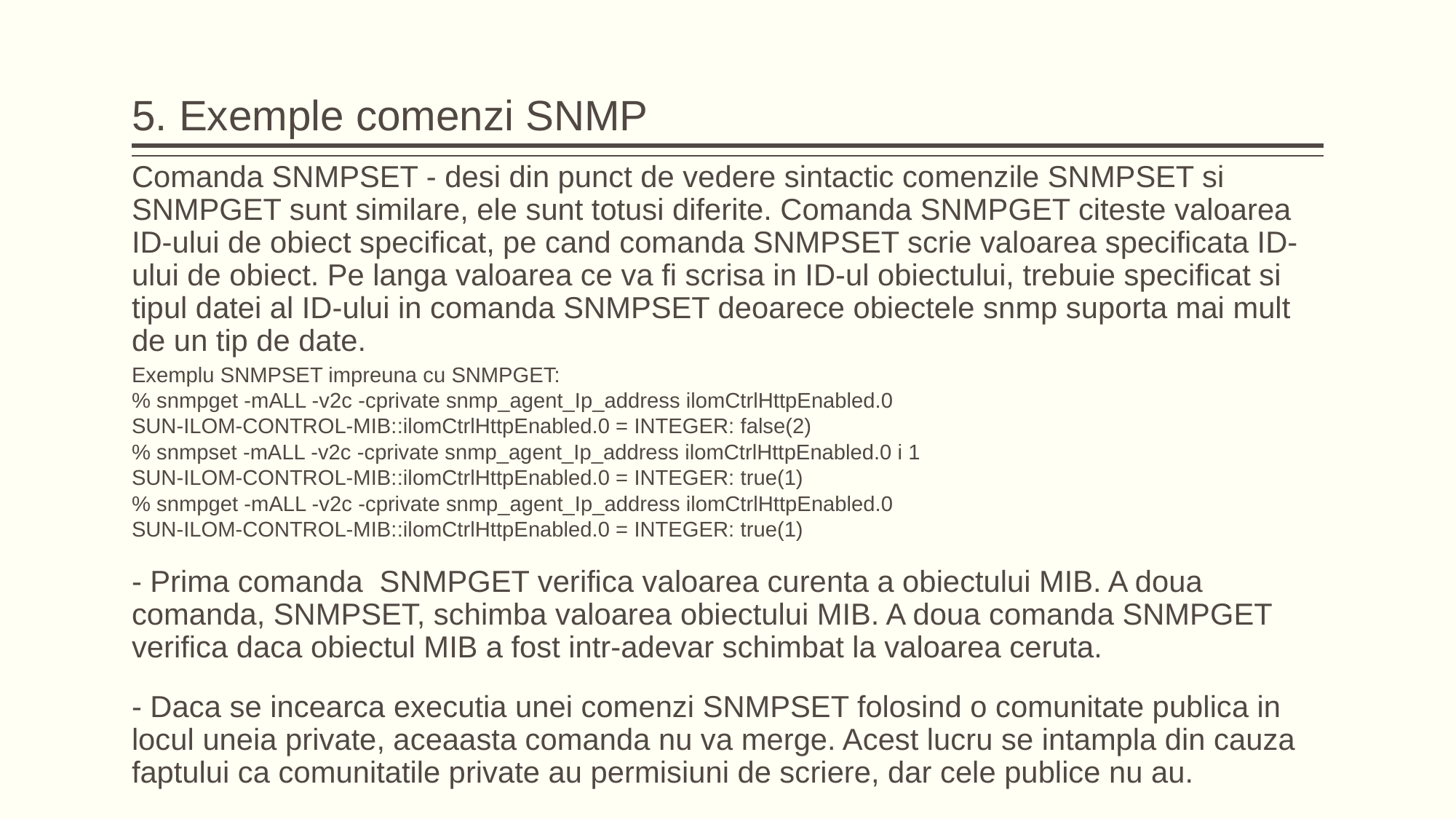

5. Exemple comenzi SNMP
Comanda SNMPSET - desi din punct de vedere sintactic comenzile SNMPSET si SNMPGET sunt similare, ele sunt totusi diferite. Comanda SNMPGET citeste valoarea ID-ului de obiect specificat, pe cand comanda SNMPSET scrie valoarea specificata ID-ului de obiect. Pe langa valoarea ce va fi scrisa in ID-ul obiectului, trebuie specificat si tipul datei al ID-ului in comanda SNMPSET deoarece obiectele snmp suporta mai mult de un tip de date.
Exemplu SNMPSET impreuna cu SNMPGET:
% snmpget -mALL -v2c -cprivate snmp_agent_Ip_address ilomCtrlHttpEnabled.0
SUN-ILOM-CONTROL-MIB::ilomCtrlHttpEnabled.0 = INTEGER: false(2)
% snmpset -mALL -v2c -cprivate snmp_agent_Ip_address ilomCtrlHttpEnabled.0 i 1
SUN-ILOM-CONTROL-MIB::ilomCtrlHttpEnabled.0 = INTEGER: true(1)
% snmpget -mALL -v2c -cprivate snmp_agent_Ip_address ilomCtrlHttpEnabled.0
SUN-ILOM-CONTROL-MIB::ilomCtrlHttpEnabled.0 = INTEGER: true(1)
- Prima comanda  SNMPGET verifica valoarea curenta a obiectului MIB. A doua comanda, SNMPSET, schimba valoarea obiectului MIB. A doua comanda SNMPGET verifica daca obiectul MIB a fost intr-adevar schimbat la valoarea ceruta.
- Daca se incearca executia unei comenzi SNMPSET folosind o comunitate publica in locul uneia private, aceaasta comanda nu va merge. Acest lucru se intampla din cauza faptului ca comunitatile private au permisiuni de scriere, dar cele publice nu au.